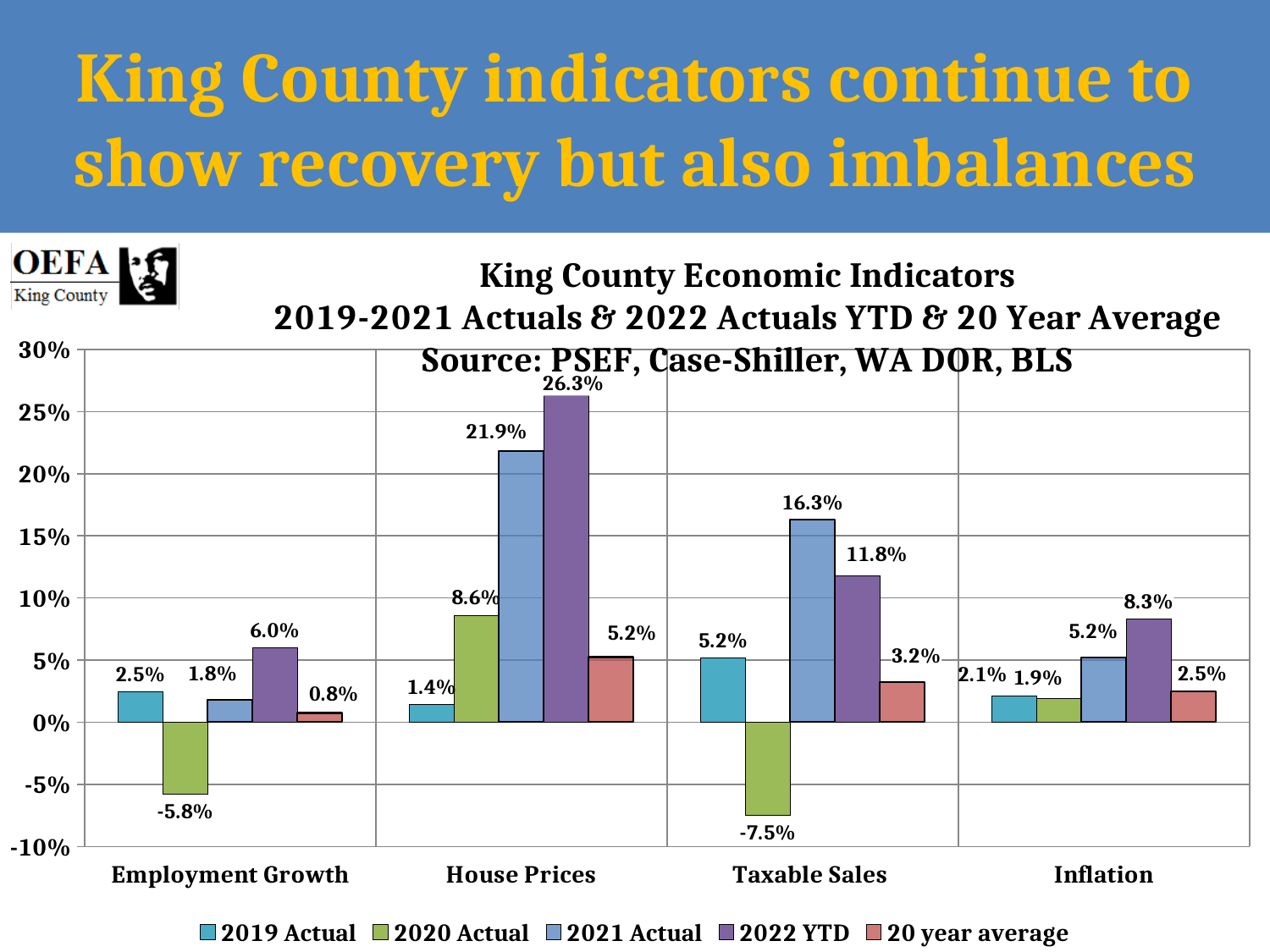

# King County indicators continue to show recovery but also imbalances

### Chart: King County Economic Indicators
2019-2021 Actuals & 2022 Actuals YTD & 20 Year Average
Source: PSEF, Case-Shiller, WA DOR, BLS

| Category |  | 2020 Actual | 2021 Actual | 2022 YTD | 20 year average |
|---|---|---|---|---|---|
| Employment Growth | 0.02451966360749558 | -0.0578 | 0.0178 | 0.06 | 0.0075 |
| House Prices | 0.014286646767056821 | 0.086 | 0.2185 | 0.263 | 0.0524 |
| Taxable Sales  | 0.05169472633739858 | -0.075 | 0.163 | 0.118 | 0.0324 |
| Inflation | 0.021386656699682316 | 0.019 | 0.052 | 0.083 | 0.0248 |